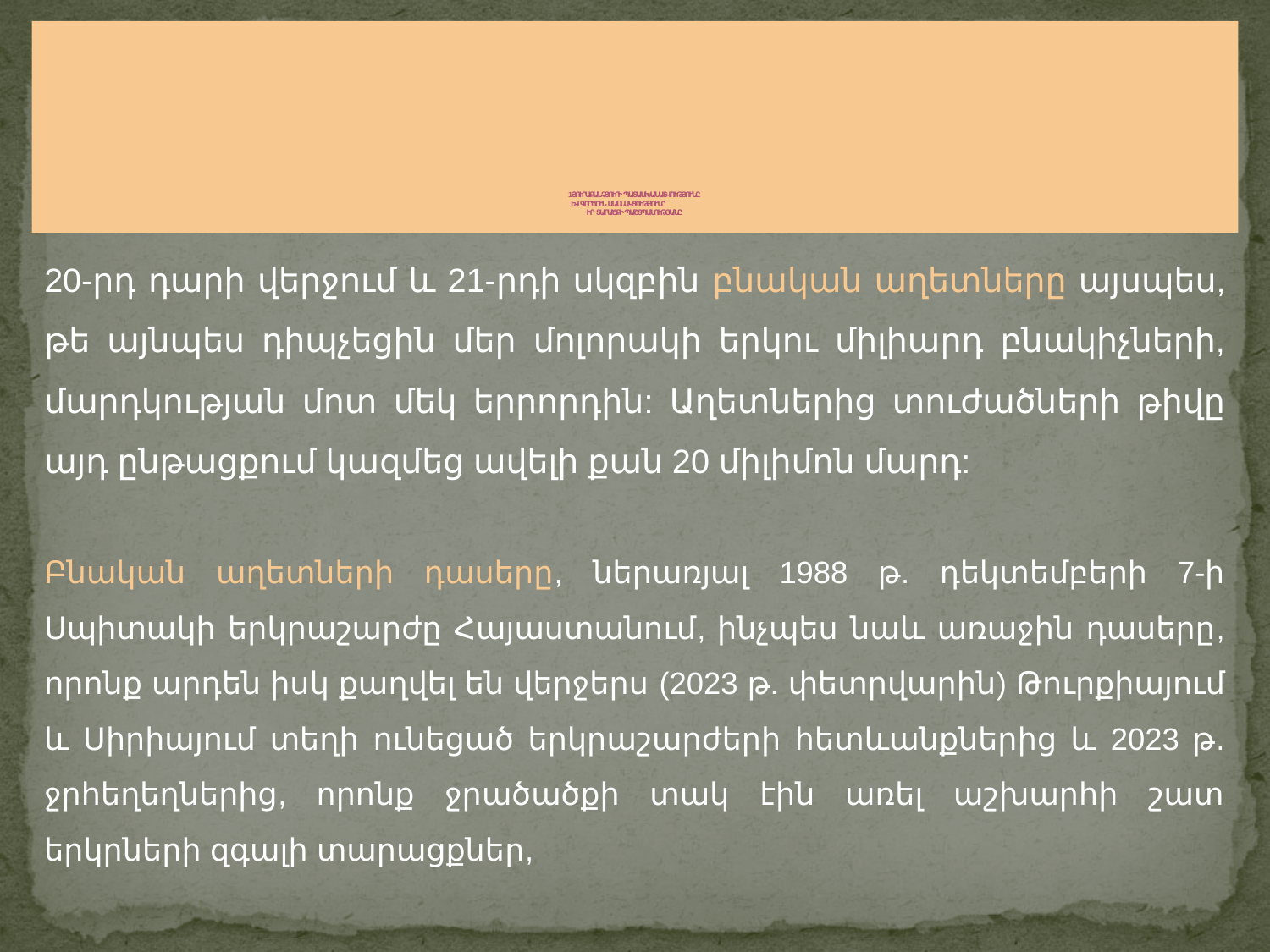

# 1.  ՅՈՒՐԱՔԱՆՉՅՈՒՐԻ      ՊԱՏԱՍԽԱՆԱՏՎՈՒԹՅՈՒՆԸ ԵՎ     ԳՈՐԾՈՒՆ      ՄԱՍՆԱԿՑՈՒԹՅՈՒՆԸ ԻՐ   ՏԱՐԱԾՔԻ     ՊԱՇՏՊԱՆՈՒԹՅԱՆԸ
20-րդ դարի վերջում և 21-րդի սկզբին բնական աղետները այսպես, թե այնպես դիպչեցին մեր մոլորակի երկու միլիարդ բնակիչների, մարդկության մոտ մեկ երրորդին: Աղետներից տուժածների թիվը այդ ընթացքում կազմեց ավելի քան 20 միլիմոն մարդ:

Բնական աղետների դասերը, ներառյալ 1988 թ. դեկտեմբերի 7-ի Սպիտակի երկրաշարժը Հայաստանում, ինչպես նաև առաջին դասերը, որոնք արդեն իսկ քաղվել են վերջերս (2023 թ. փետրվարին) Թուրքիայում և Սիրիայում տեղի ունեցած երկրաշարժերի հետևանքներից և 2023 թ. ջրհեղեղներից, որոնք ջրածածքի տակ էին առել աշխարհի շատ երկրների զգալի տարացքներ,